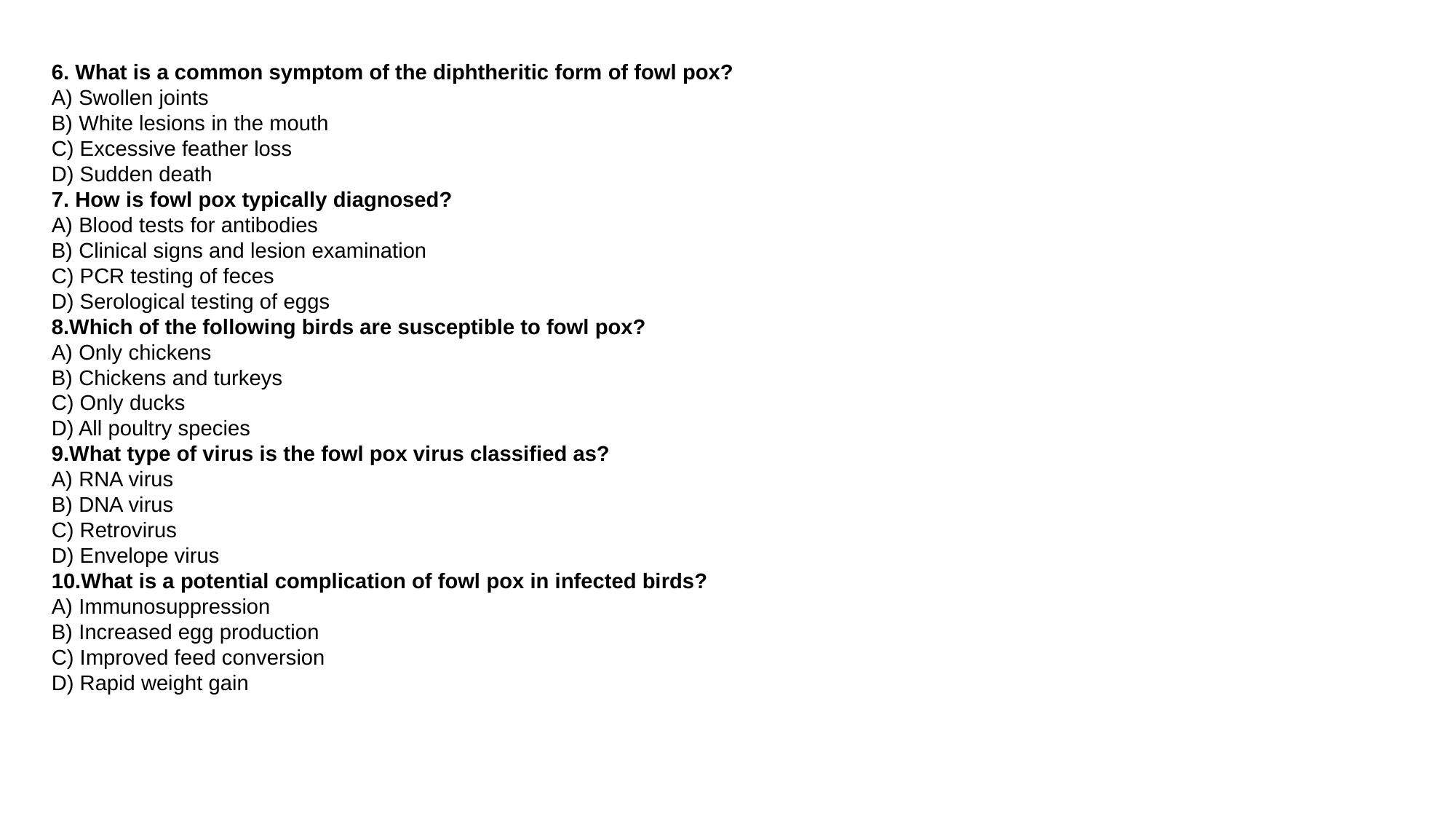

6. What is a common symptom of the diphtheritic form of fowl pox?
A) Swollen joints
B) White lesions in the mouth
C) Excessive feather loss
D) Sudden death
7. How is fowl pox typically diagnosed?
A) Blood tests for antibodies
B) Clinical signs and lesion examination
C) PCR testing of feces
D) Serological testing of eggs
8.Which of the following birds are susceptible to fowl pox?
A) Only chickens
B) Chickens and turkeys
C) Only ducks
D) All poultry species
9.What type of virus is the fowl pox virus classified as?
A) RNA virus
B) DNA virus
C) Retrovirus
D) Envelope virus
10.What is a potential complication of fowl pox in infected birds?
A) Immunosuppression
B) Increased egg production
C) Improved feed conversion
D) Rapid weight gain